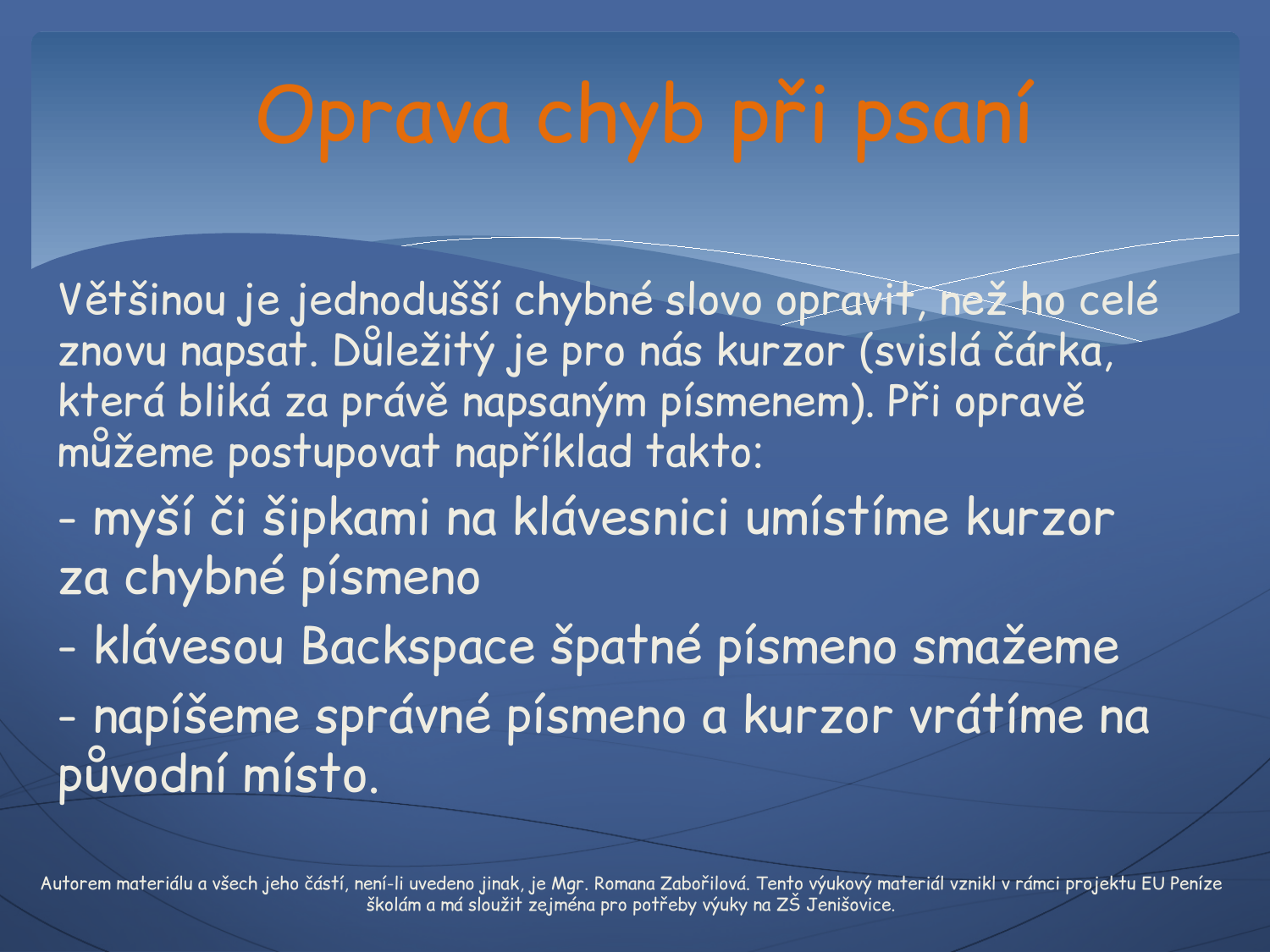

# Oprava chyb při psaní
Většinou je jednodušší chybné slovo opravit, než ho celé znovu napsat. Důležitý je pro nás kurzor (svislá čárka, která bliká za právě napsaným písmenem). Při opravě můžeme postupovat například takto:
- myší či šipkami na klávesnici umístíme kurzor za chybné písmeno
- klávesou Backspace špatné písmeno smažeme
- napíšeme správné písmeno a kurzor vrátíme na původní místo.
Autorem materiálu a všech jeho částí, není-li uvedeno jinak, je Mgr. Romana Zabořilová. Tento výukový materiál vznikl v rámci projektu EU Peníze školám a má sloužit zejména pro potřeby výuky na ZŠ Jenišovice.